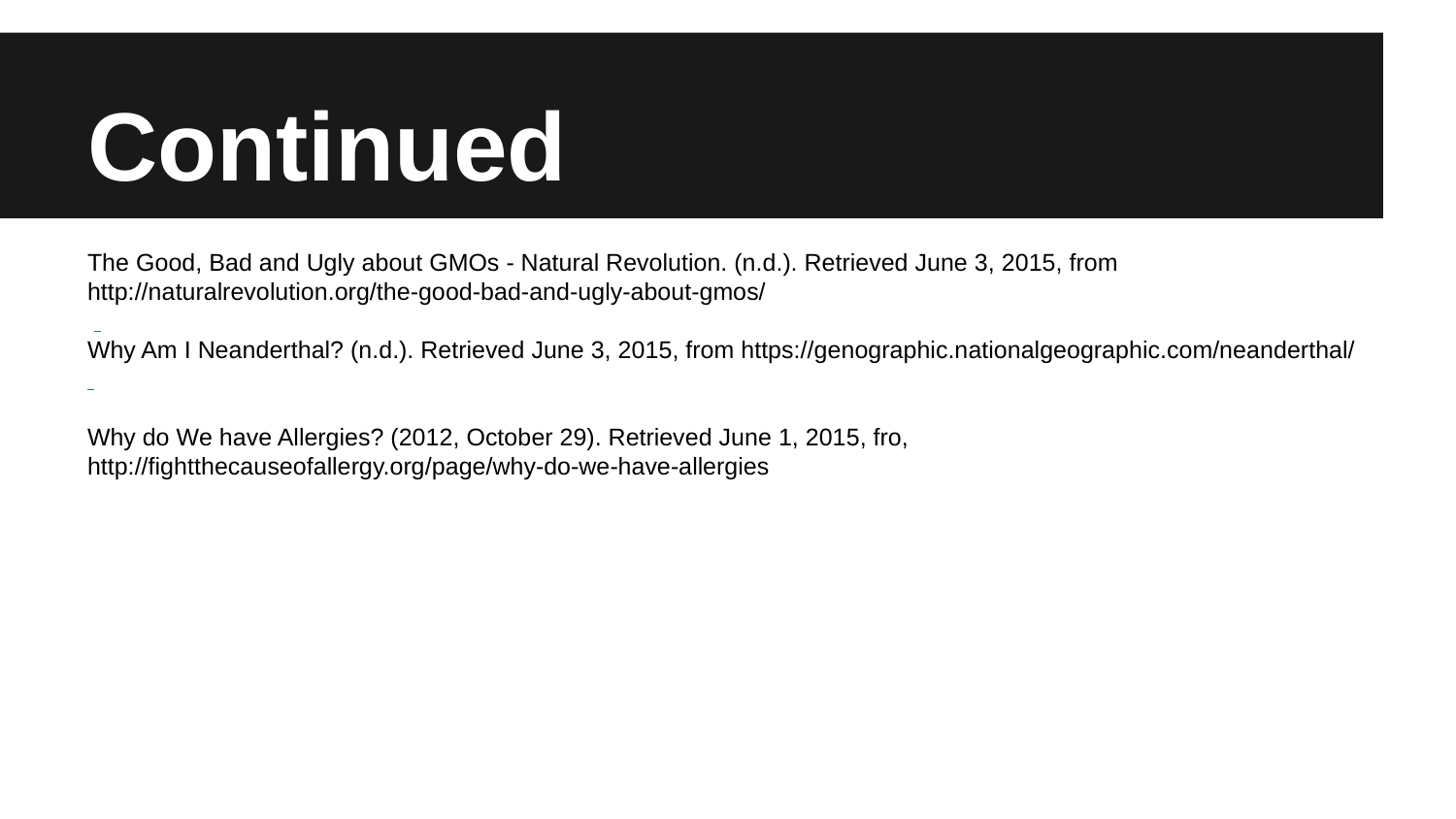

# Continued
The Good, Bad and Ugly about GMOs - Natural Revolution. (n.d.). Retrieved June 3, 2015, from http://naturalrevolution.org/the-good-bad-and-ugly-about-gmos/

Why Am I Neanderthal? (n.d.). Retrieved June 3, 2015, from https://genographic.nationalgeographic.com/neanderthal/

Why do We have Allergies? (2012, October 29). Retrieved June 1, 2015, fro,
http://fightthecauseofallergy.org/page/why-do-we-have-allergies